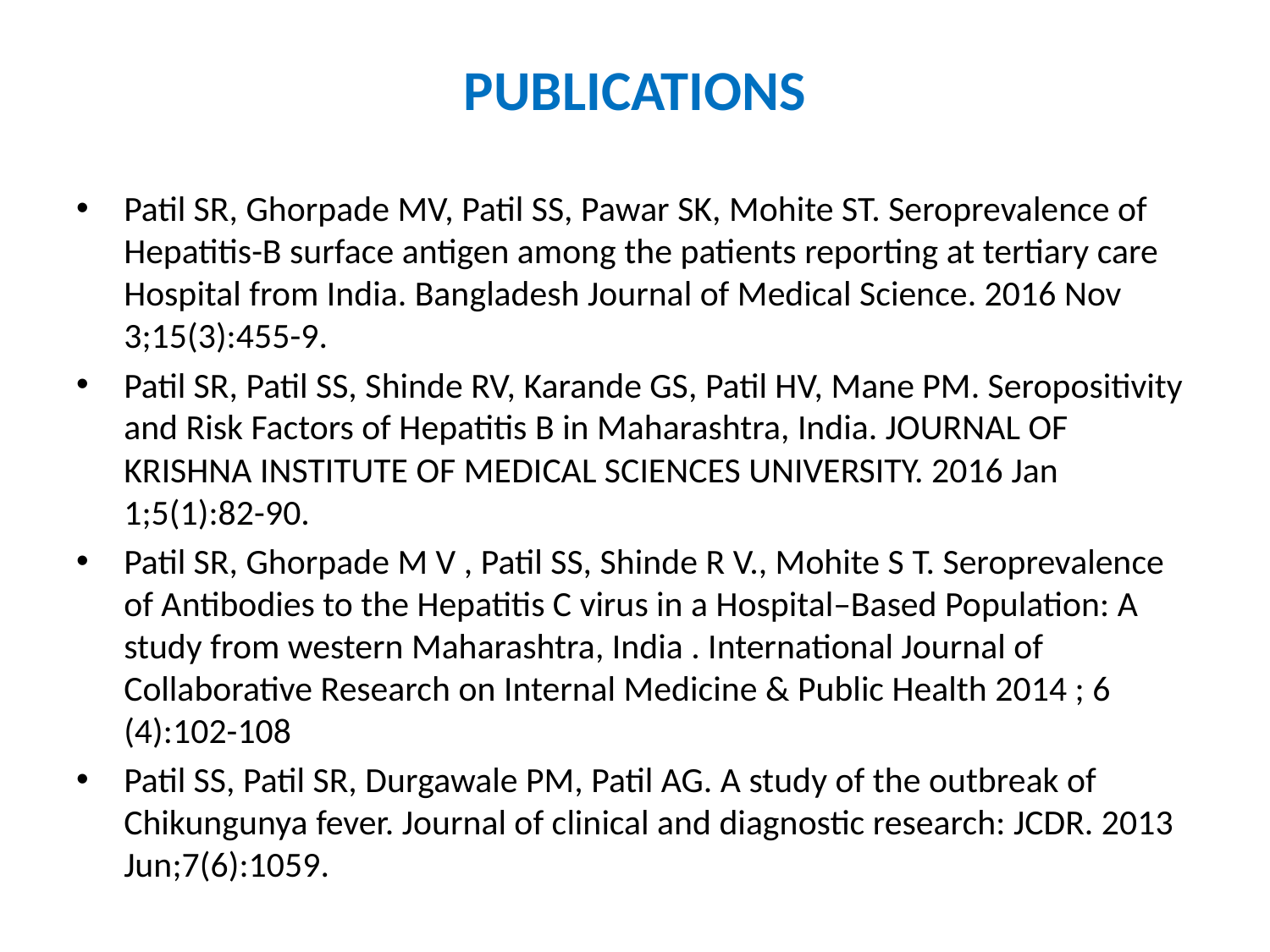

# PUBLICATIONS
Patil SR, Ghorpade MV, Patil SS, Pawar SK, Mohite ST. Seroprevalence of Hepatitis-B surface antigen among the patients reporting at tertiary care Hospital from India. Bangladesh Journal of Medical Science. 2016 Nov 3;15(3):455-9.
Patil SR, Patil SS, Shinde RV, Karande GS, Patil HV, Mane PM. Seropositivity and Risk Factors of Hepatitis B in Maharashtra, India. JOURNAL OF KRISHNA INSTITUTE OF MEDICAL SCIENCES UNIVERSITY. 2016 Jan 1;5(1):82-90.
Patil SR, Ghorpade M V , Patil SS, Shinde R V., Mohite S T. Seroprevalence of Antibodies to the Hepatitis C virus in a Hospital–Based Population: A study from western Maharashtra, India . International Journal of Collaborative Research on Internal Medicine & Public Health 2014 ; 6 (4):102-108
Patil SS, Patil SR, Durgawale PM, Patil AG. A study of the outbreak of Chikungunya fever. Journal of clinical and diagnostic research: JCDR. 2013 Jun;7(6):1059.